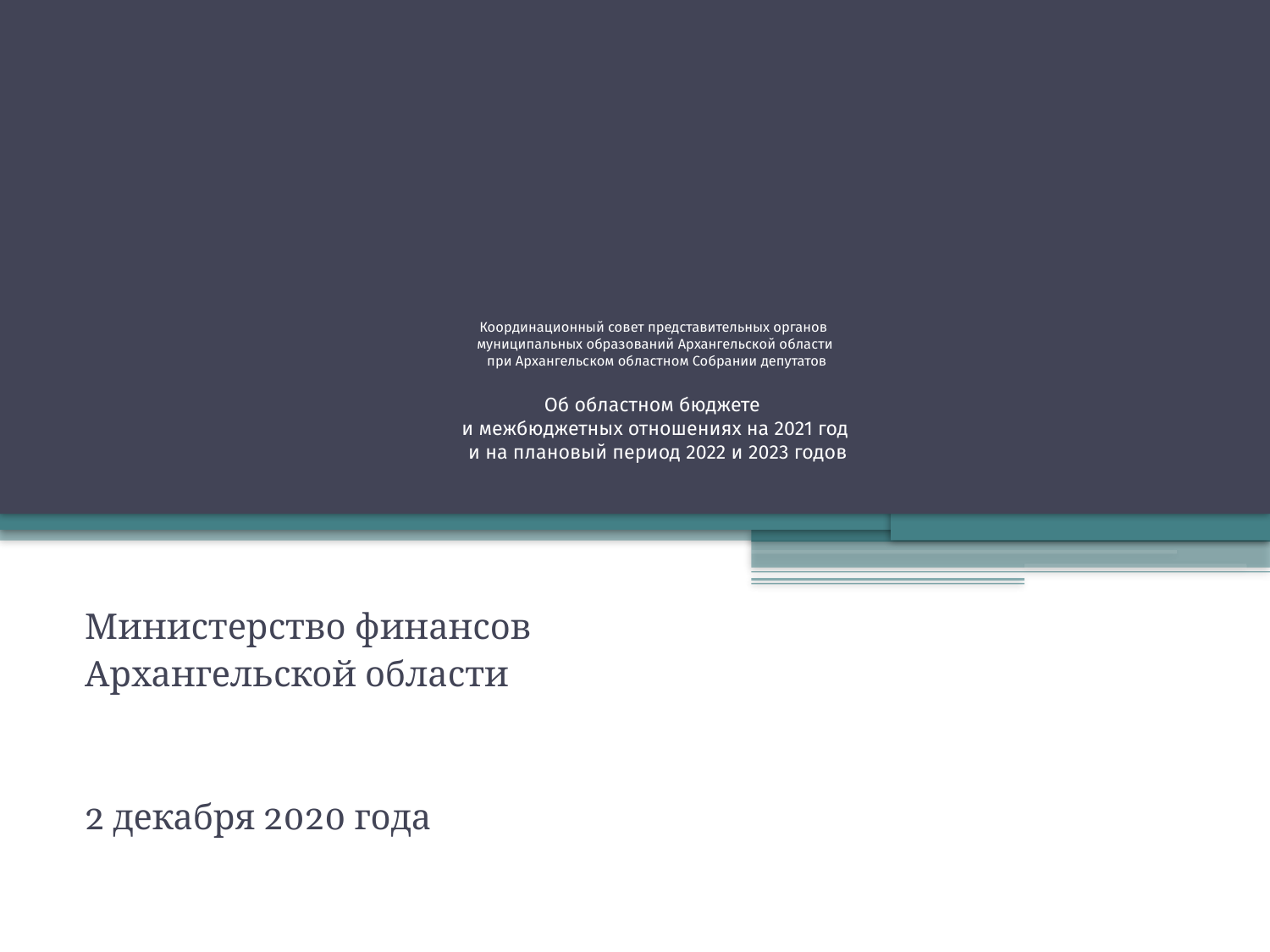

# Координационный совет представительных органов муниципальных образований Архангельской области при Архангельском областном Собрании депутатов Об областном бюджете и межбюджетных отношениях на 2021 год и на плановый период 2022 и 2023 годов

Министерство финансов
Архангельской области

2 декабря 2020 года